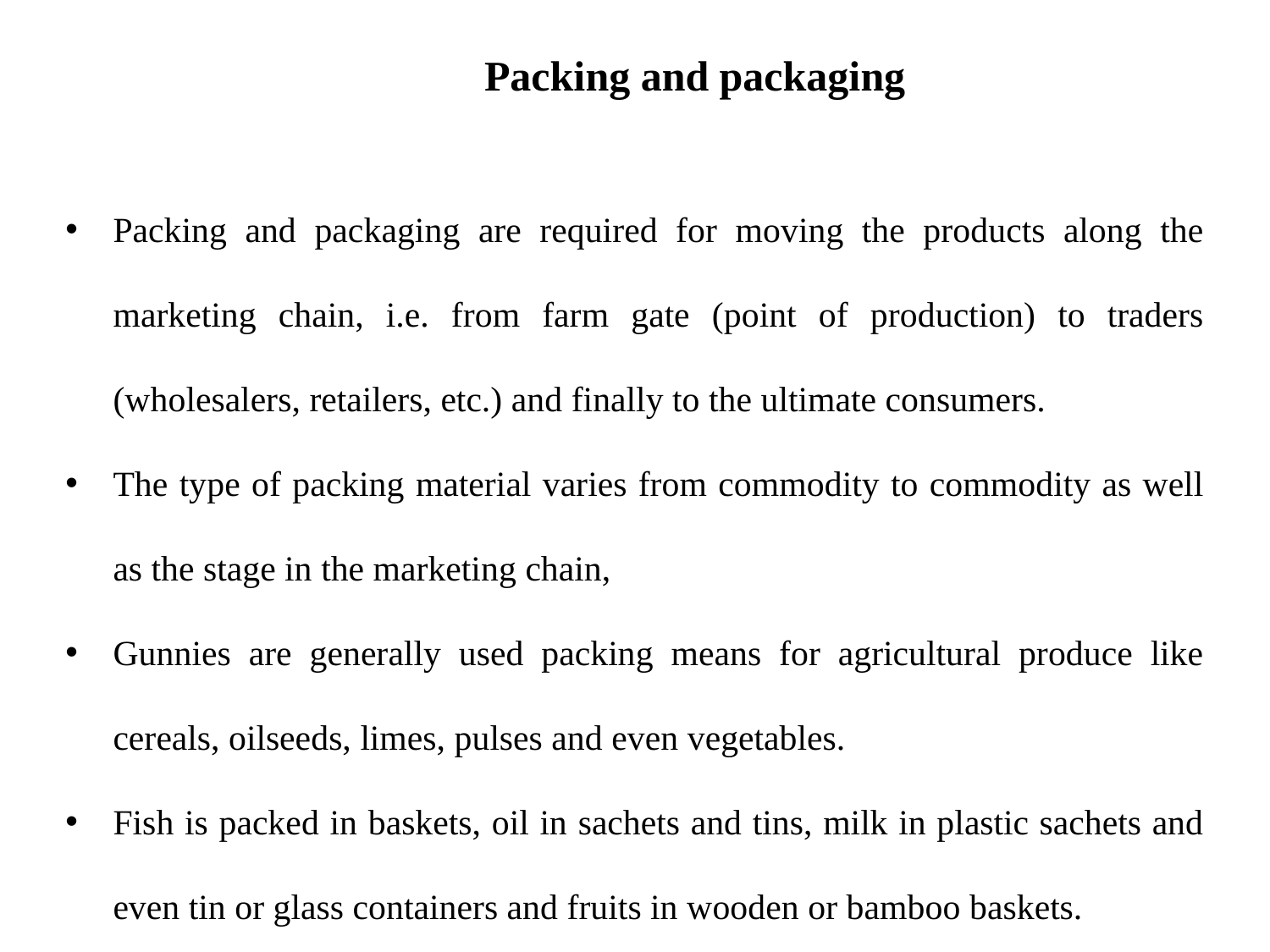

Packing and packaging
Packing and packaging are required for moving the products along the marketing chain, i.e. from farm gate (point of production) to traders (wholesalers, retailers, etc.) and finally to the ultimate consumers.
The type of packing material varies from commodity to commodity as well as the stage in the marketing chain,
Gunnies are generally used packing means for agricultural produce like cereals, oilseeds, limes, pulses and even vegetables.
Fish is packed in baskets, oil in sachets and tins, milk in plastic sachets and even tin or glass containers and fruits in wooden or bamboo baskets.